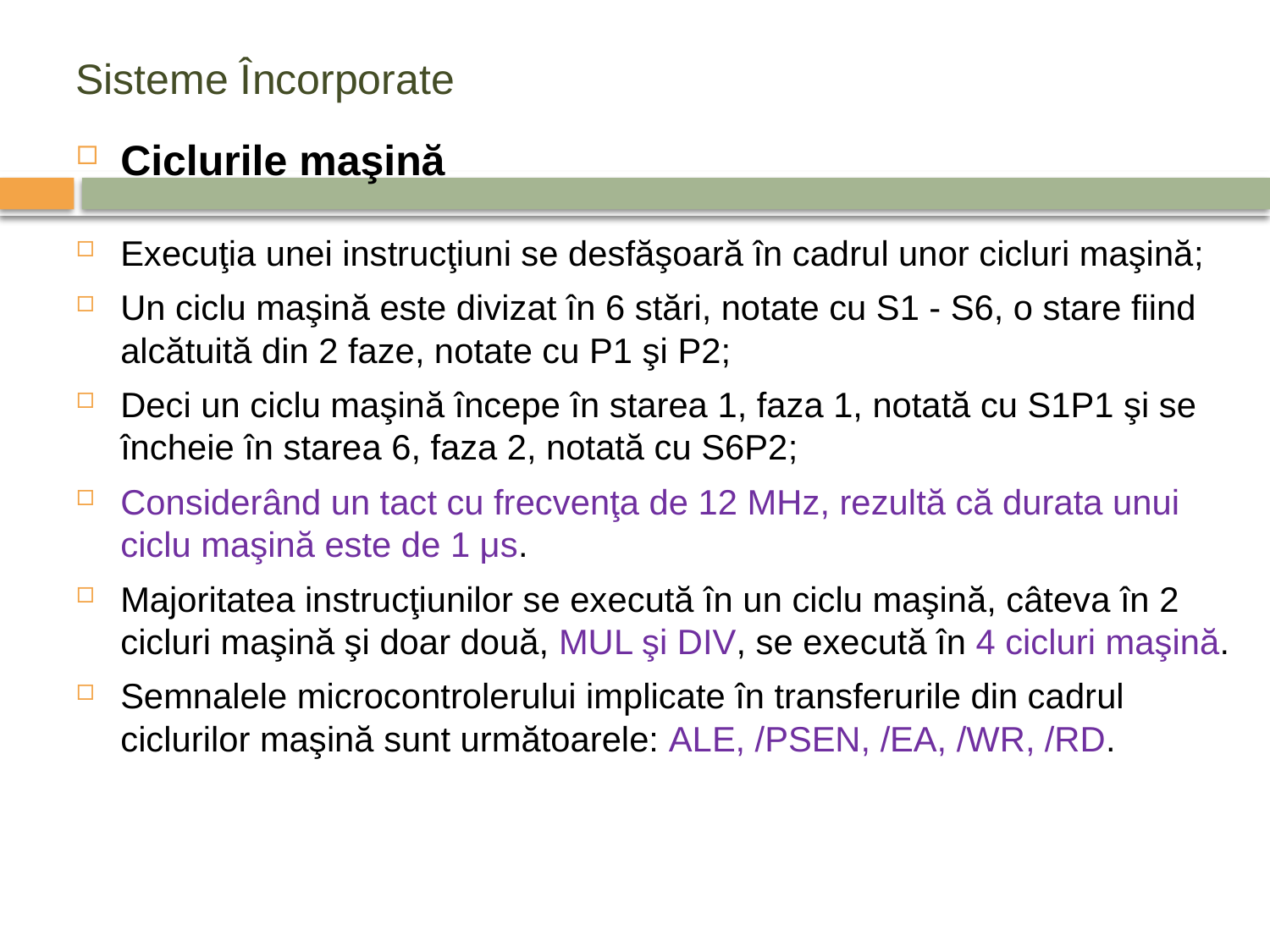

# Sisteme Încorporate
Ciclurile maşină

Execuţia unei instrucţiuni se desfăşoară în cadrul unor cicluri maşină;
Un ciclu maşină este divizat în 6 stări, notate cu S1 - S6, o stare fiind alcătuită din 2 faze, notate cu P1 şi P2;
Deci un ciclu maşină începe în starea 1, faza 1, notată cu S1P1 şi se încheie în starea 6, faza 2, notată cu S6P2;
Considerând un tact cu frecvenţa de 12 MHz, rezultă că durata unui ciclu maşină este de 1 μs.
Majoritatea instrucţiunilor se execută în un ciclu maşină, câteva în 2 cicluri maşină şi doar două, MUL şi DIV, se execută în 4 cicluri maşină.
Semnalele microcontrolerului implicate în transferurile din cadrul ciclurilor maşină sunt următoarele: ALE, /PSEN, /EA, /WR, /RD.